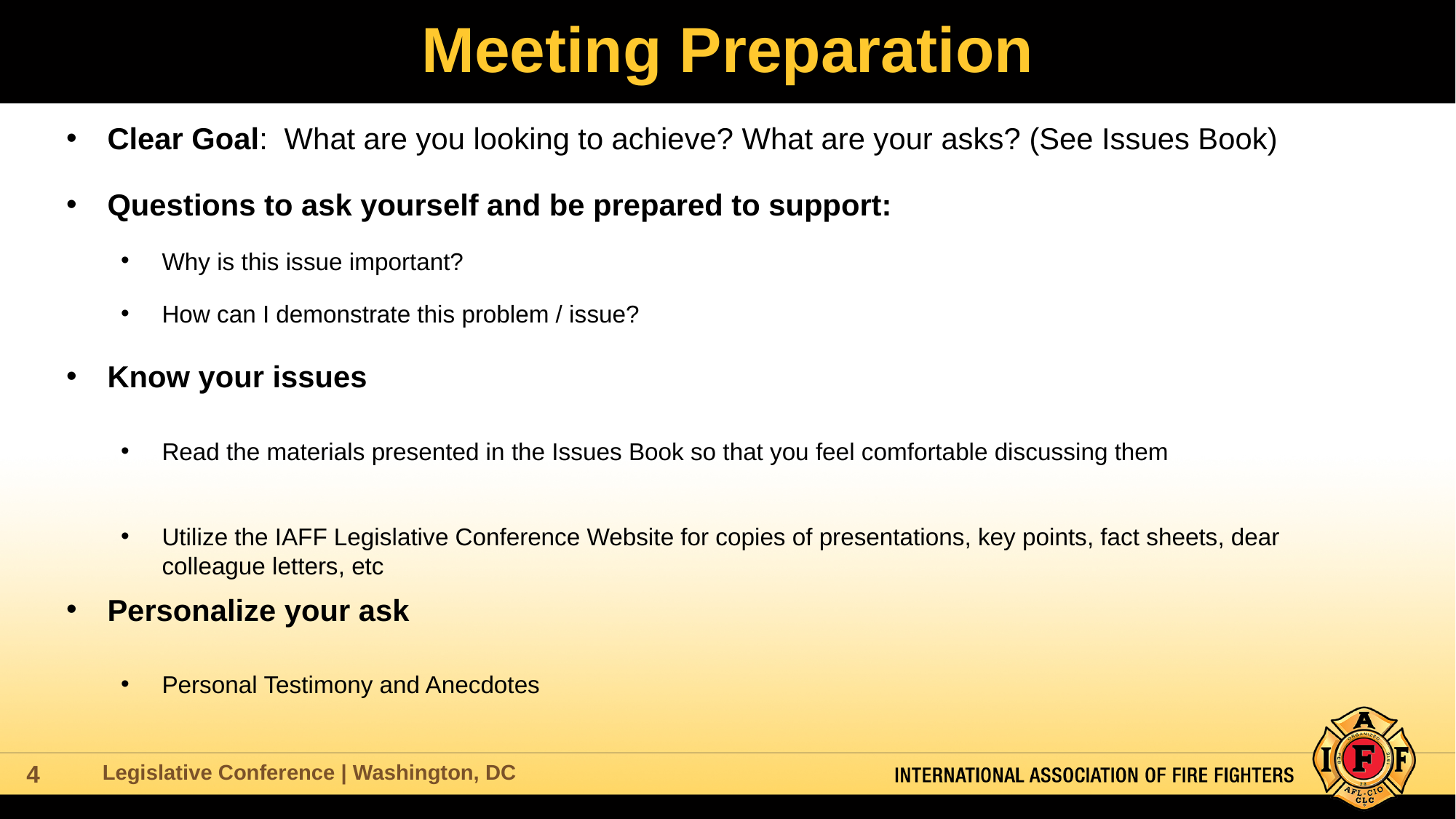

# Meeting Preparation
Clear Goal:  What are you looking to achieve? What are your asks? (See Issues Book)
Questions to ask yourself and be prepared to support:
Why is this issue important?
How can I demonstrate this problem / issue?
Know your issues
Read the materials presented in the Issues Book so that you feel comfortable discussing them

Utilize the IAFF Legislative Conference Website for copies of presentations, key points, fact sheets, dear colleague letters, etc
Personalize your ask
Personal Testimony and Anecdotes

Legislative Conference | Washington, DC